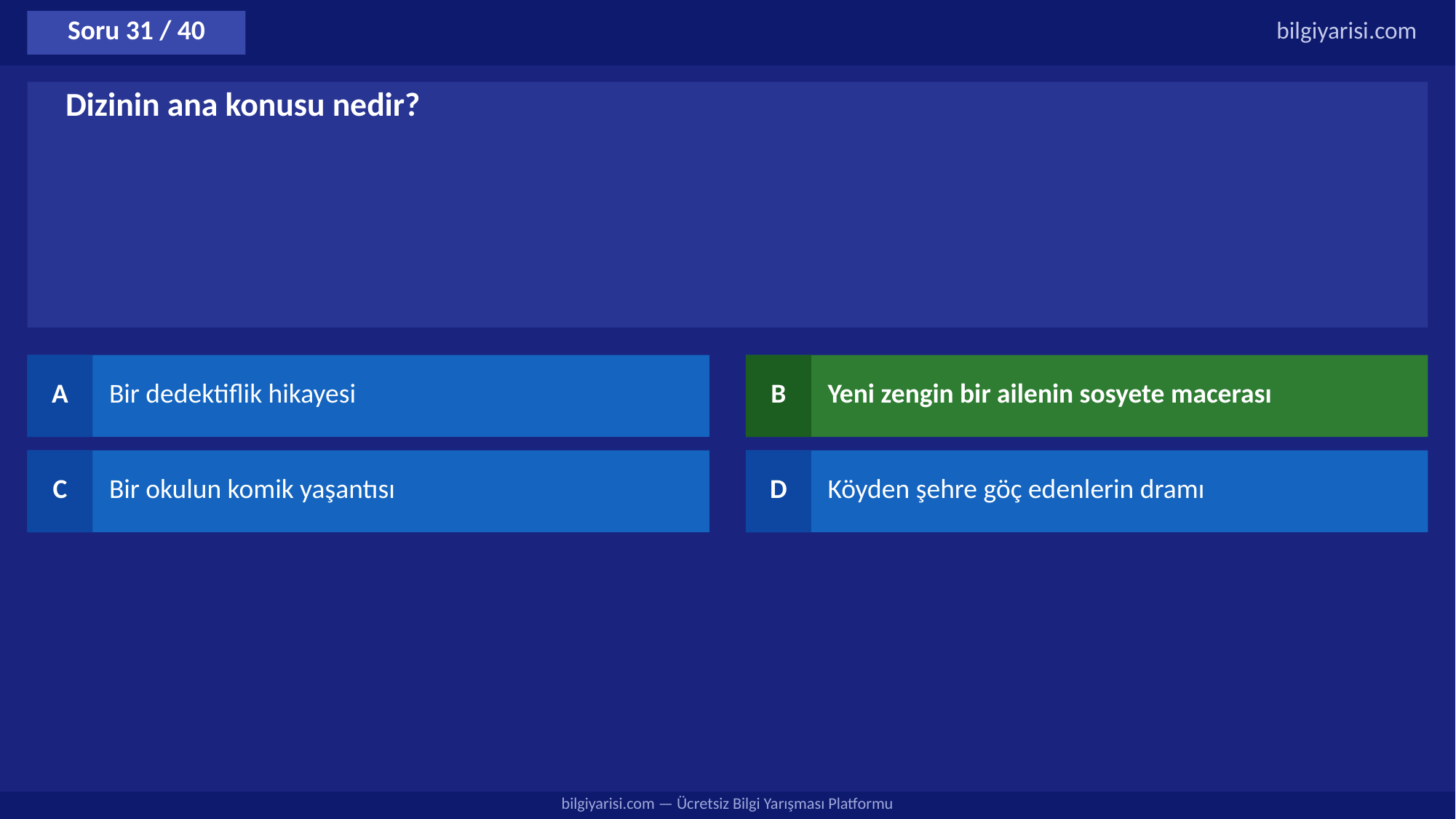

Soru 31 / 40
bilgiyarisi.com

Dizinin ana konusu nedir?

A
Bir dedektiflik hikayesi

B
Yeni zengin bir ailenin sosyete macerası

C
Bir okulun komik yaşantısı

D
Köyden şehre göç edenlerin dramı
bilgiyarisi.com — Ücretsiz Bilgi Yarışması Platformu